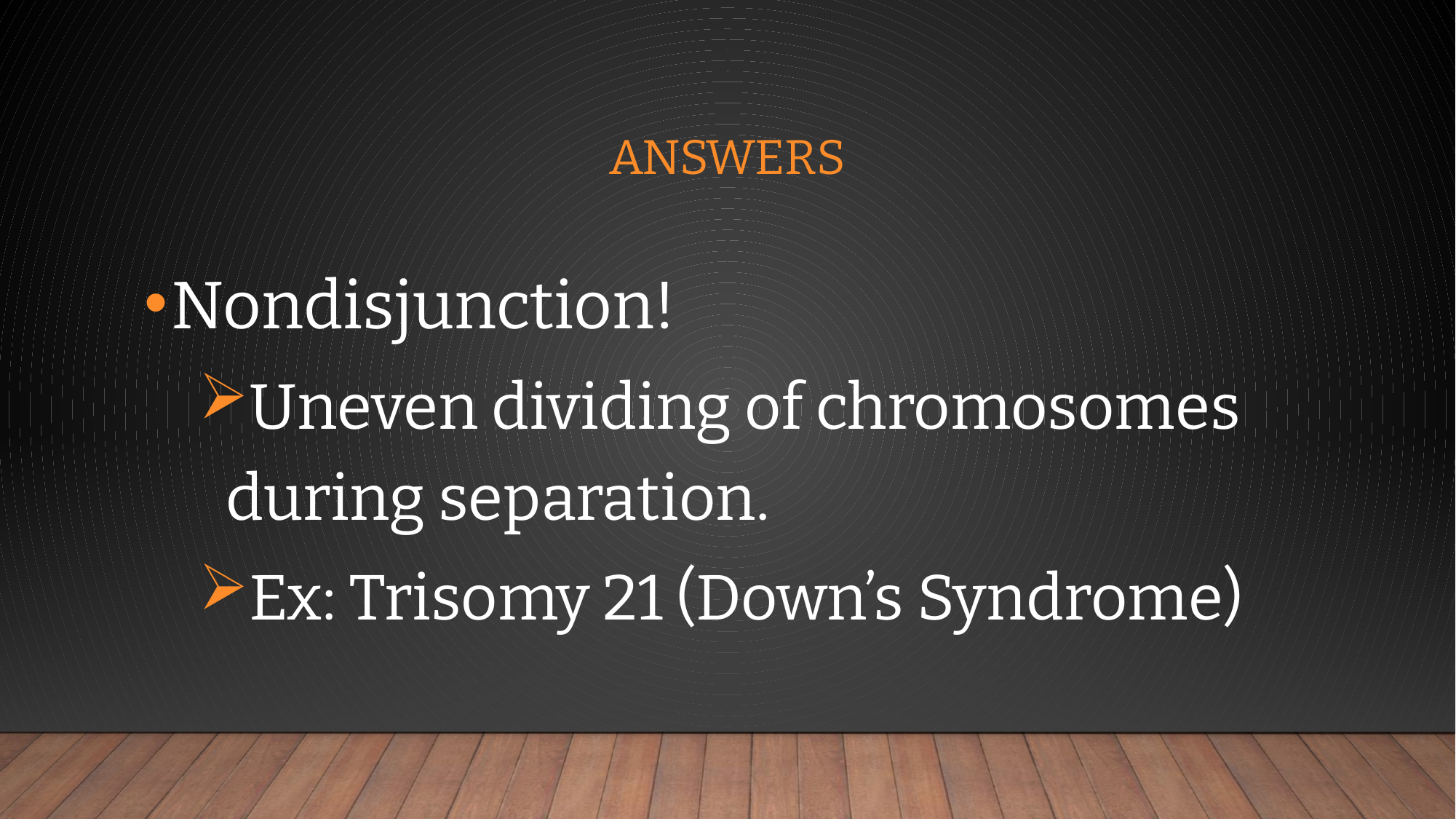

# Answers
Nondisjunction!
Uneven dividing of chromosomes during separation.
Ex: Trisomy 21 (Down’s Syndrome)